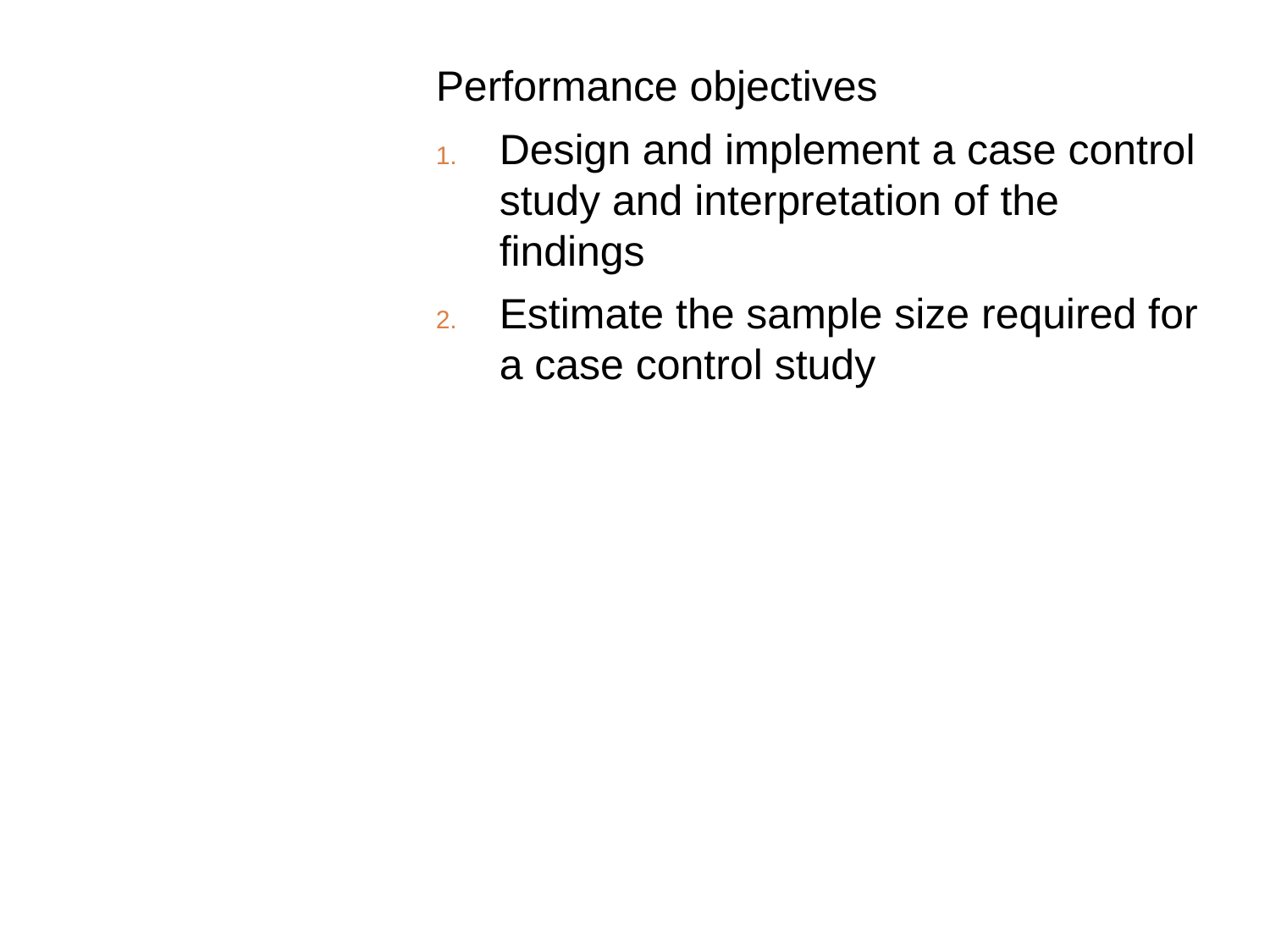

Performance objectives
Design and implement a case control study and interpretation of the findings
Estimate the sample size required for a case control study